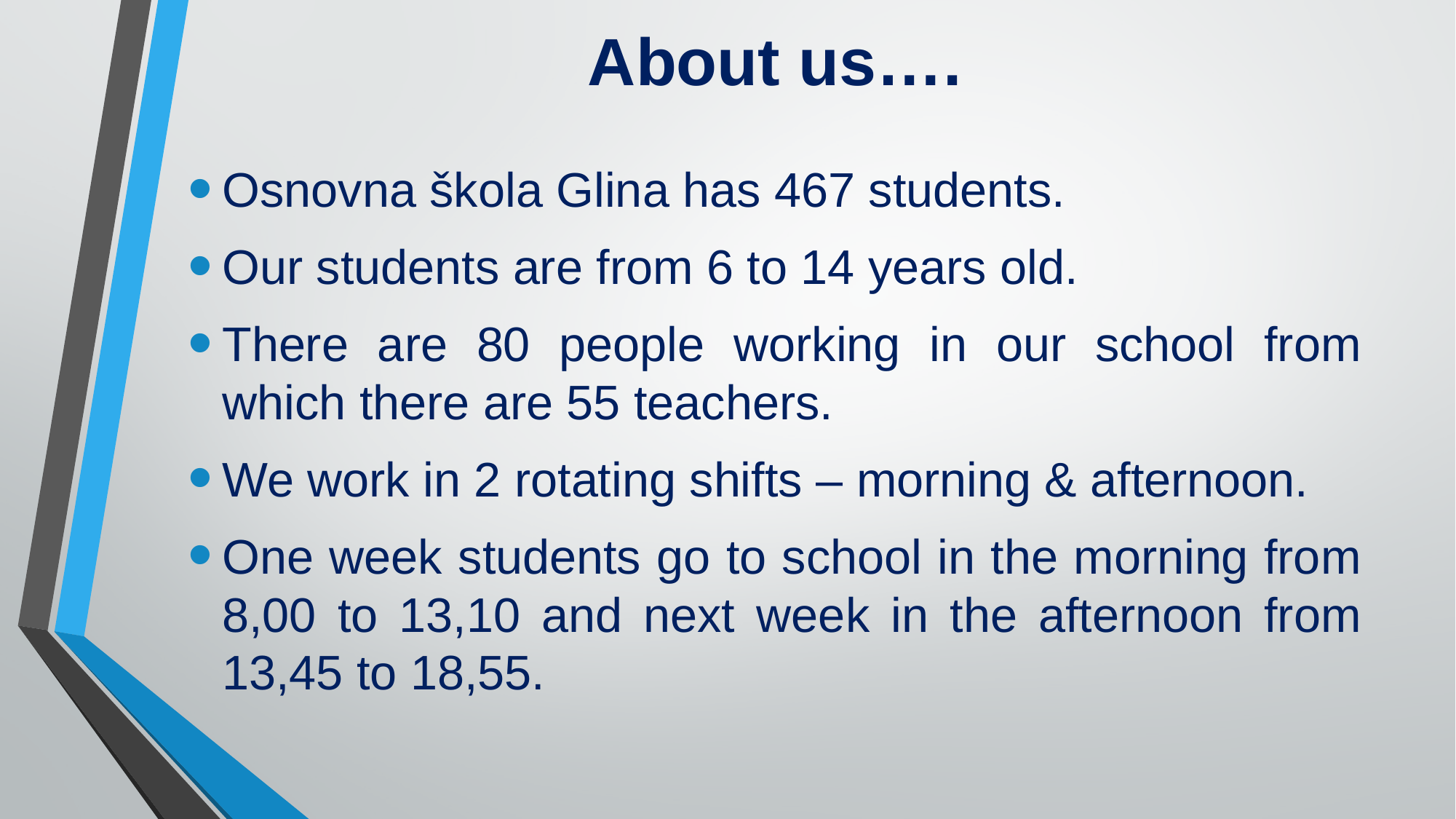

# About us….
Osnovna škola Glina has 467 students.
Our students are from 6 to 14 years old.
There are 80 people working in our school from which there are 55 teachers.
We work in 2 rotating shifts – morning & afternoon.
One week students go to school in the morning from 8,00 to 13,10 and next week in the afternoon from 13,45 to 18,55.